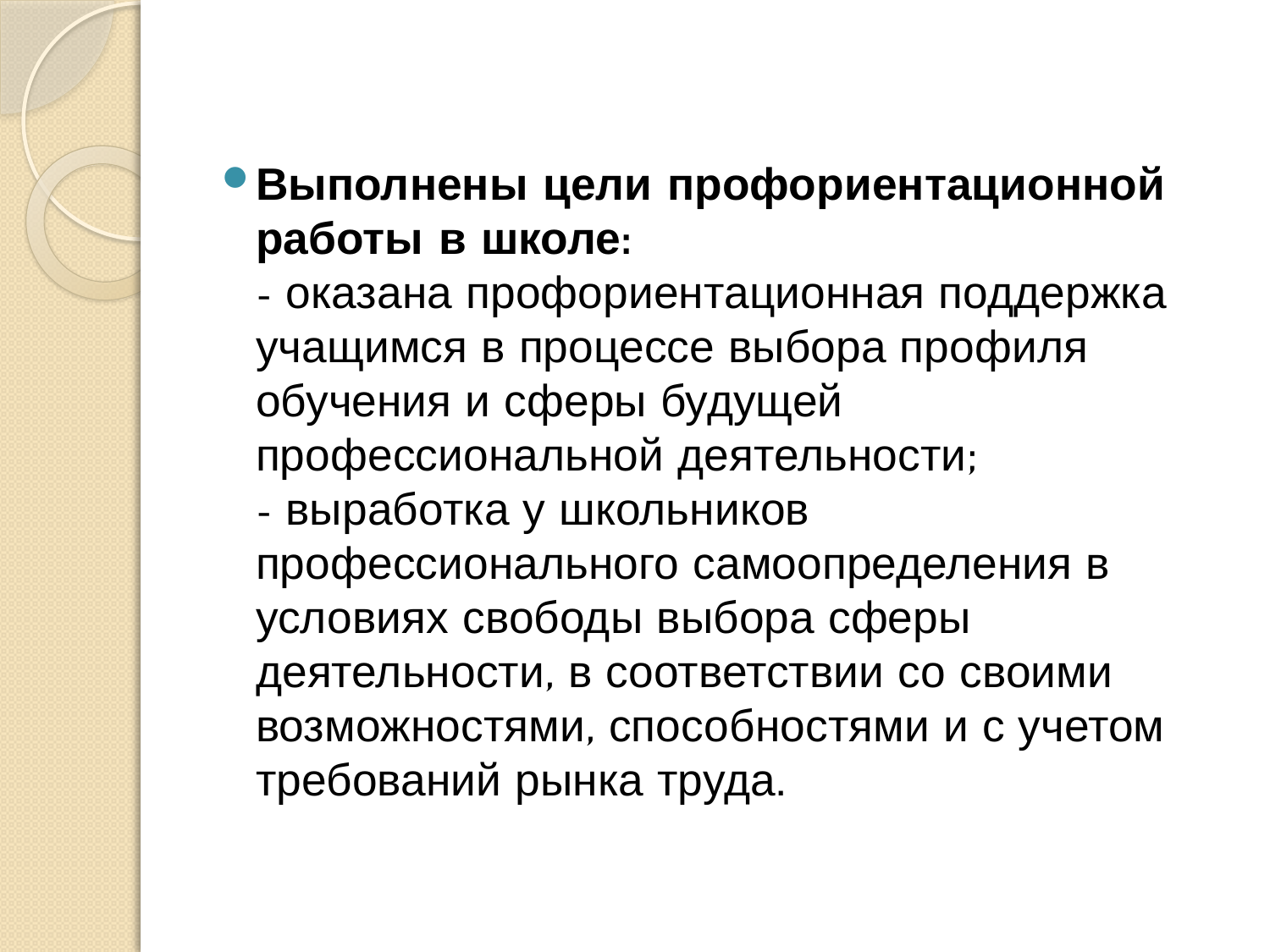

#
Выполнены цели профориентационной работы в школе:
- оказана профориентационная поддержка учащимся в процессе выбора профиля обучения и сферы будущей профессиональной деятельности;
- выработка у школьников профессионального самоопределения в условиях свободы выбора сферы деятельности, в соответствии со своими возможностями, способностями и с учетом требований рынка труда.